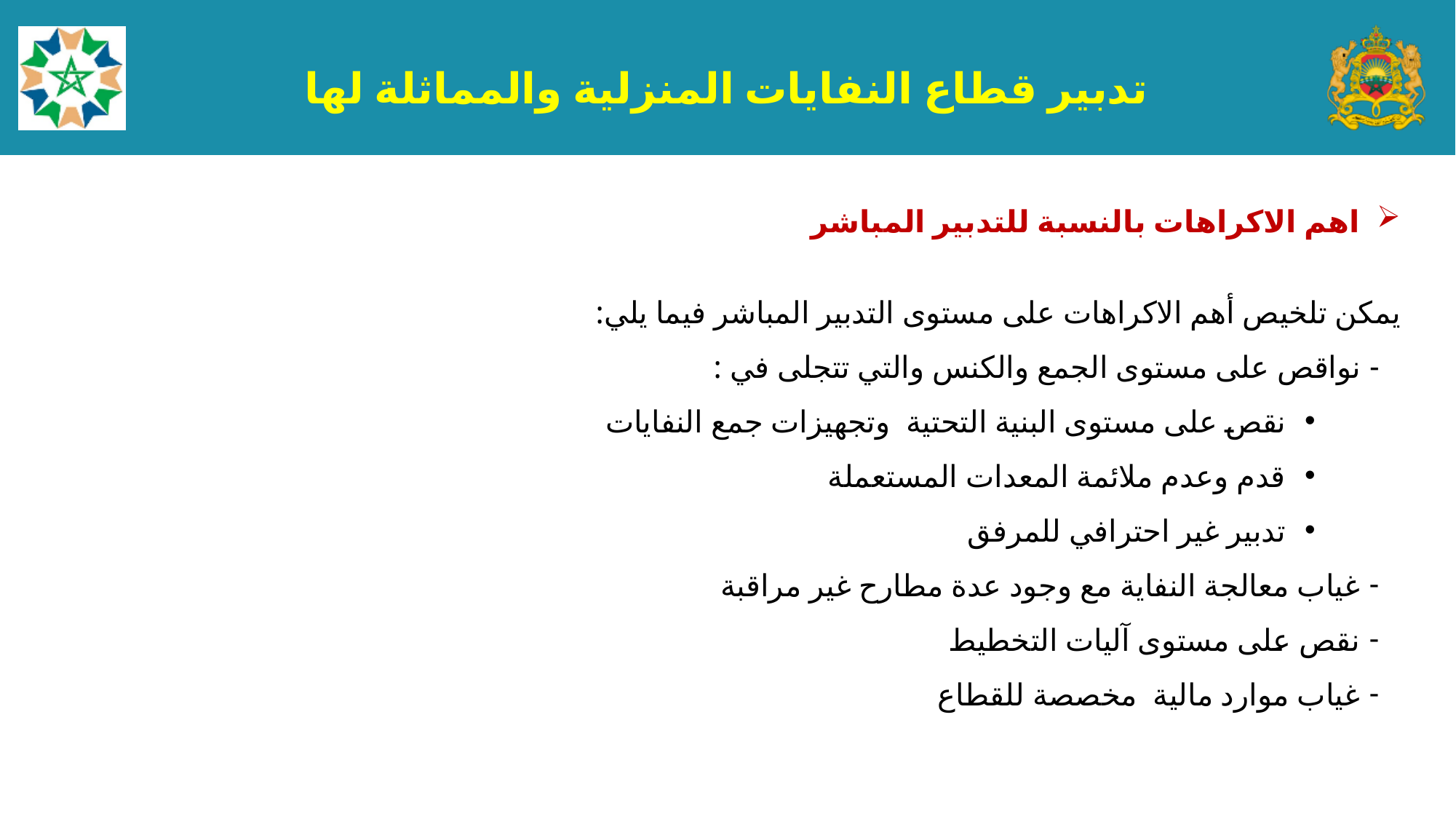

8

تدبير قطاع النفايات المنزلية والمماثلة لها
اهم الاكراهات بالنسبة للتدبير المباشر

يمكن تلخيص أهم الاكراهات على مستوى التدبير المباشر فيما يلي:
- نواقص على مستوى الجمع والكنس والتي تتجلى في :
 نقص على مستوى البنية التحتية  وتجهيزات جمع النفايات
 قدم وعدم ملائمة المعدات المستعملة
 تدبير غير احترافي للمرفق
غياب معالجة النفاية مع وجود عدة مطارح غير مراقبة
نقص على مستوى آليات التخطيط
غياب موارد مالية  مخصصة للقطاع